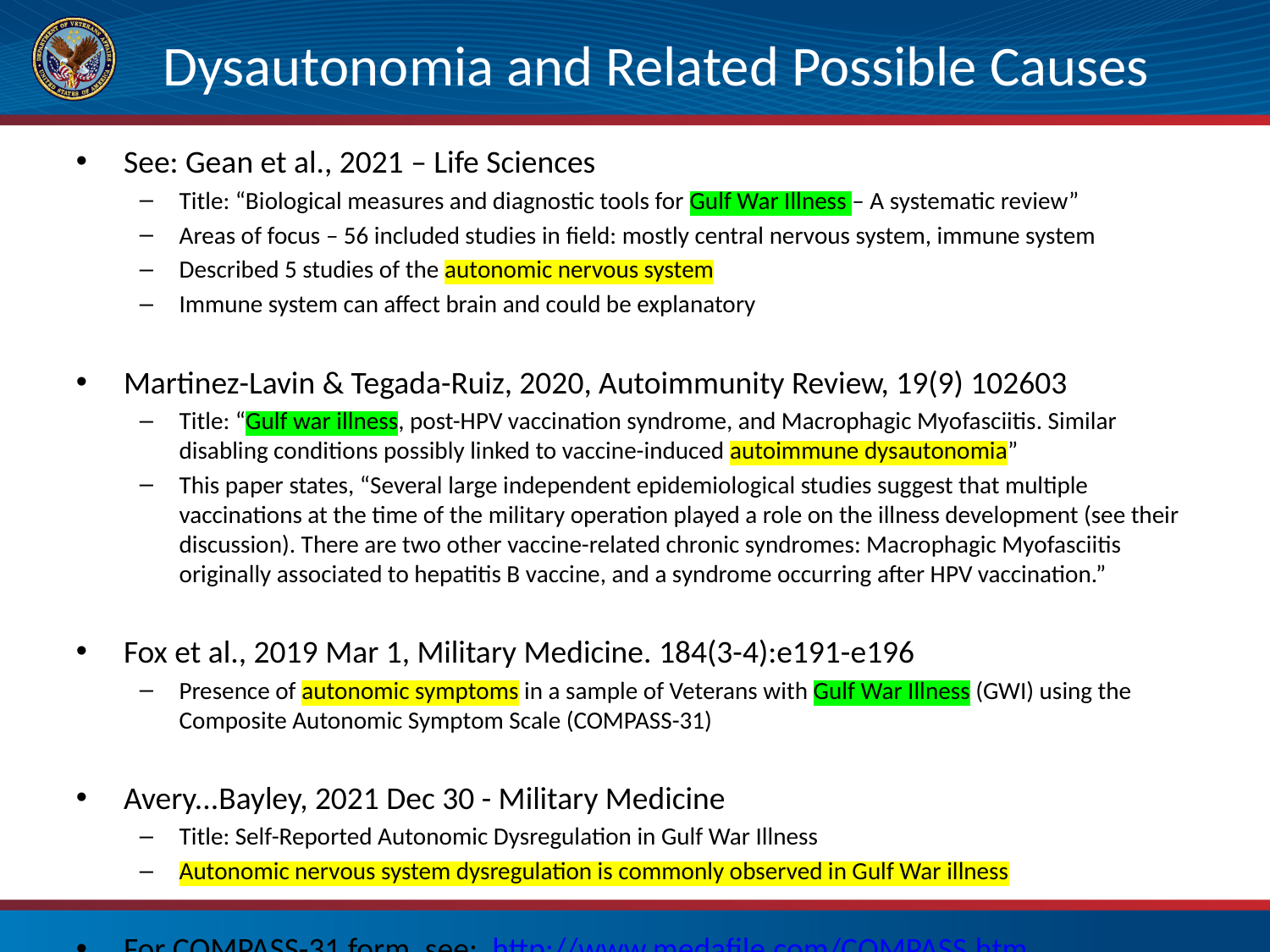

# Dysautonomia and Related Possible Causes
See: Gean et al., 2021 – Life Sciences
Title: “Biological measures and diagnostic tools for Gulf War Illness – A systematic review”
Areas of focus – 56 included studies in field: mostly central nervous system, immune system
Described 5 studies of the autonomic nervous system
Immune system can affect brain and could be explanatory

Martinez-Lavin & Tegada-Ruiz, 2020, Autoimmunity Review, 19(9) 102603
Title: “Gulf war illness, post-HPV vaccination syndrome, and Macrophagic Myofasciitis. Similar disabling conditions possibly linked to vaccine-induced autoimmune dysautonomia”
This paper states, “Several large independent epidemiological studies suggest that multiple vaccinations at the time of the military operation played a role on the illness development (see their discussion). There are two other vaccine-related chronic syndromes: Macrophagic Myofasciitis originally associated to hepatitis B vaccine, and a syndrome occurring after HPV vaccination.”

Fox et al., 2019 Mar 1, Military Medicine. 184(3-4):e191-e196
Presence of autonomic symptoms in a sample of Veterans with Gulf War Illness (GWI) using the Composite Autonomic Symptom Scale (COMPASS-31)

Avery...Bayley, 2021 Dec 30 - Military Medicine
Title: Self-Reported Autonomic Dysregulation in Gulf War Illness
Autonomic nervous system dysregulation is commonly observed in Gulf War illness

For COMPASS-31 form, see:  http://www.medafile.com/COMPASS.htm